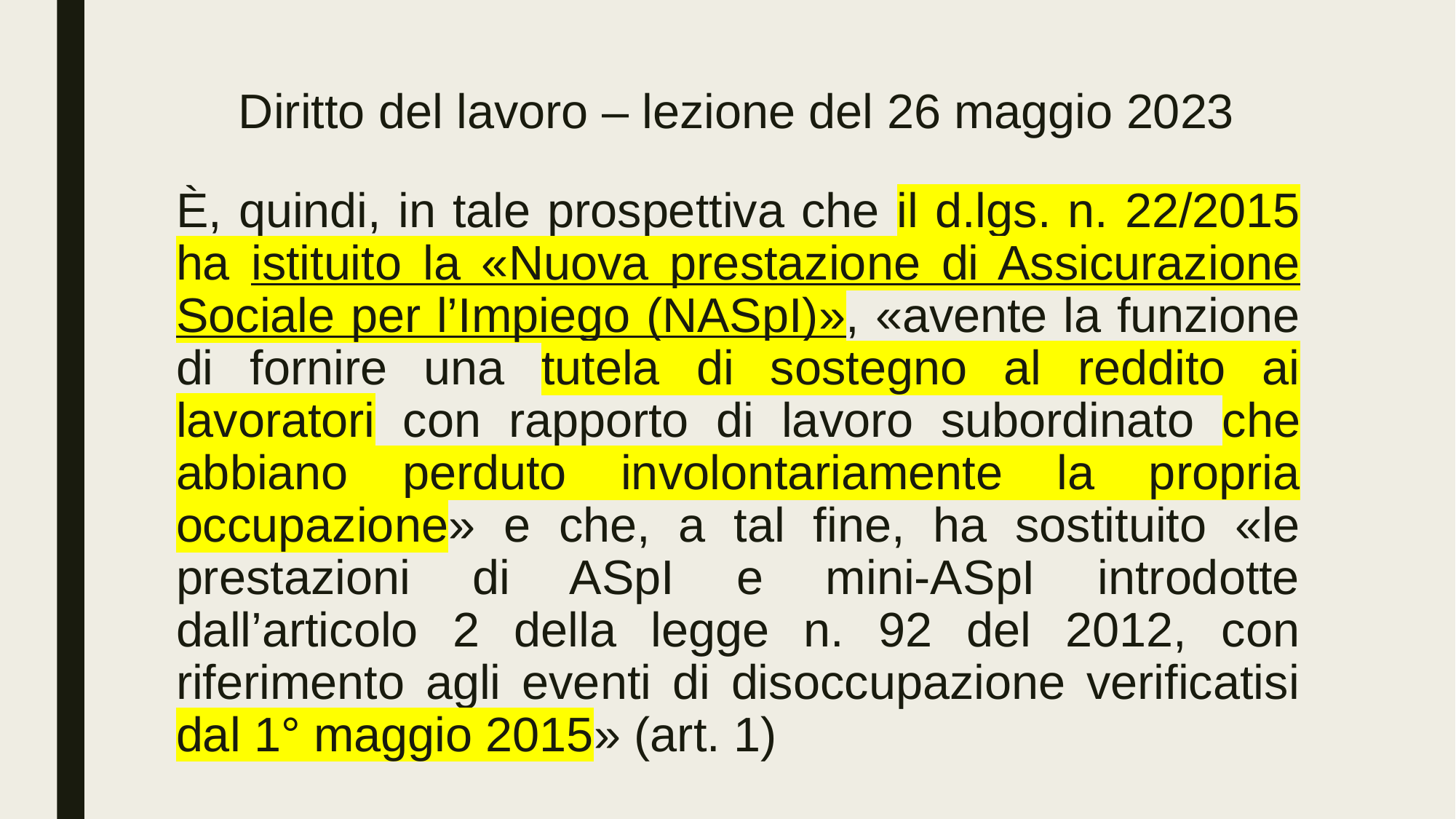

# Diritto del lavoro – lezione del 26 maggio 2023
È, quindi, in tale prospettiva che il d.lgs. n. 22/2015 ha istituito la «Nuova prestazione di Assicurazione Sociale per l’Impiego (NASpI)», «avente la funzione di fornire una tutela di sostegno al reddito ai lavoratori con rapporto di lavoro subordinato che abbiano perduto involontariamente la propria occupazione» e che, a tal fine, ha sostituito «le prestazioni di ASpI e mini-ASpI introdotte dall’articolo 2 della legge n. 92 del 2012, con riferimento agli eventi di disoccupazione verificatisi dal 1° maggio 2015» (art. 1)